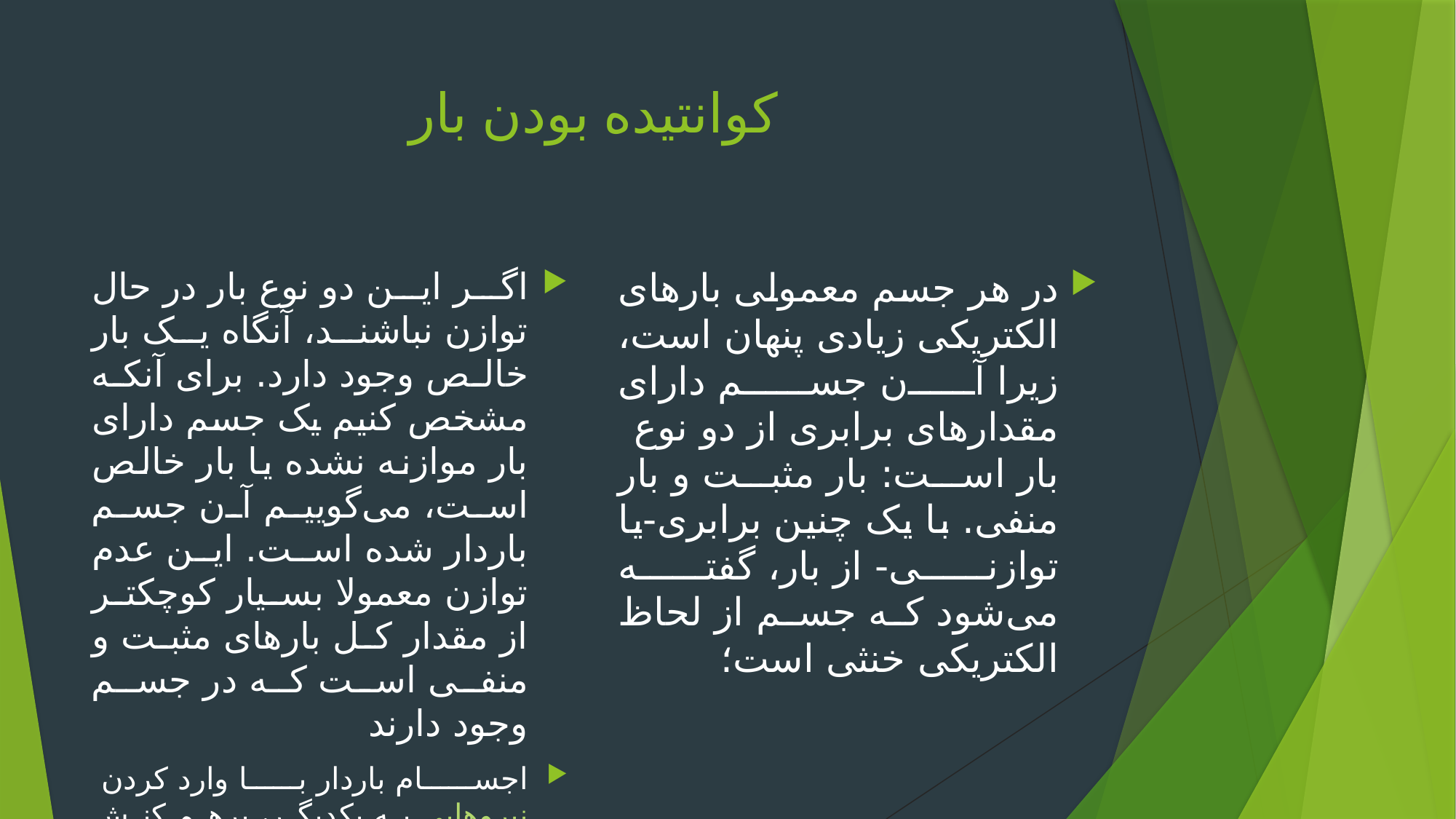

# کوانتیده بودن بار
اگر این دو نوع بار در حال توازن نباشند، آنگاه یک بار خالص وجود دارد. برای آنکه مشخص کنیم یک جسم دارای بار موازنه نشده یا بار خالص است، می‌گوییم آن جسم باردار شده است. این عدم توازن معمولا بسیار کوچکتر از مقدار کل بارهای مثبت و منفی است که در جسم وجود دارند
اجسام باردار با وارد کردن نیروهایی به یکدیگر، برهم کنش می‌کنند.

در هر جسم معمولی بارهای الکتریکی زیادی پنهان است، زیرا آن جسم دارای مقدارهای برابری از دو نوع بار است: بار مثبت و بار منفی. با یک چنین برابری-یا توازنی- از بار، گفته می‌شود که جسم از لحاظ الکتریکی خنثی است؛